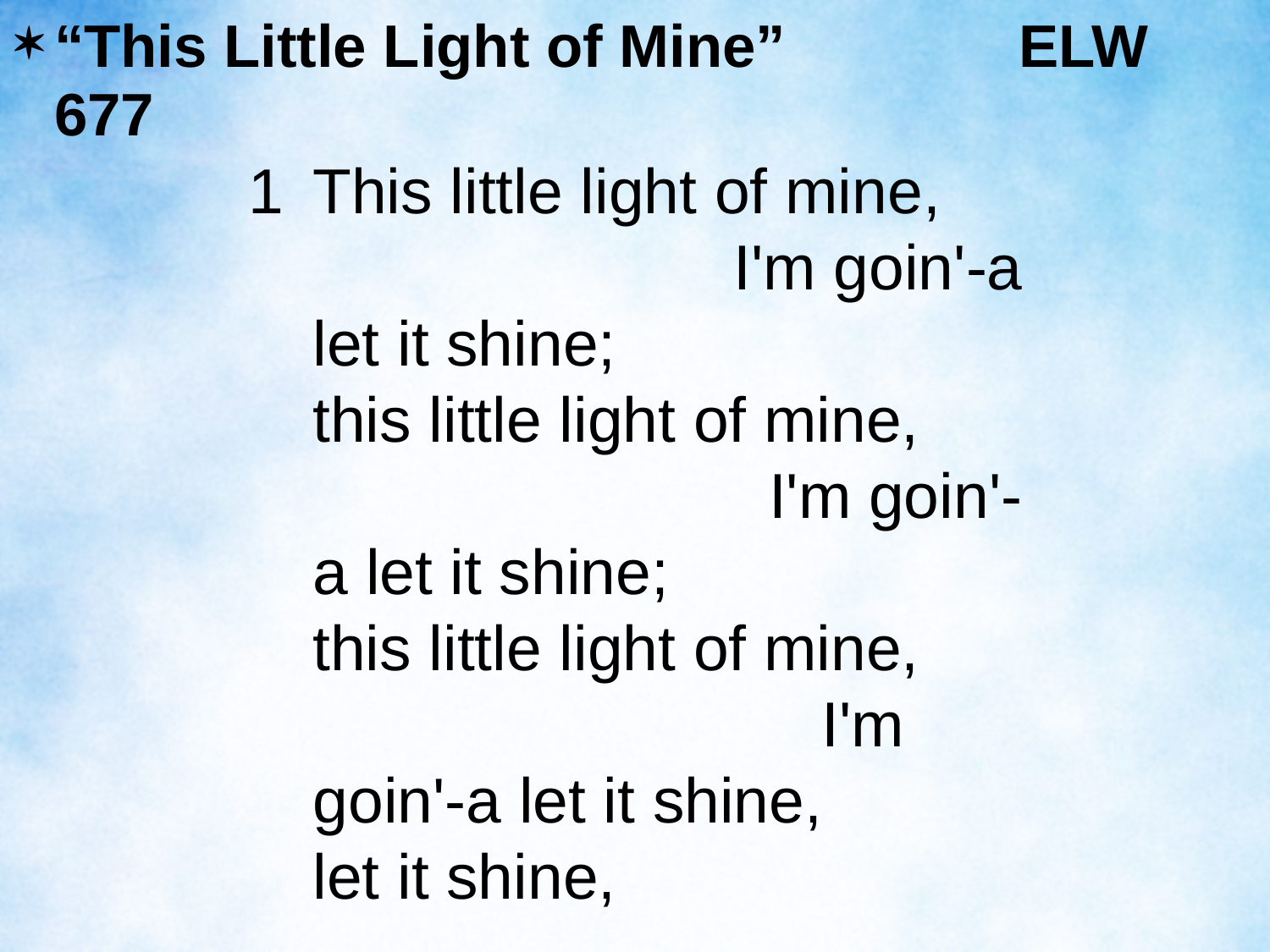

“This Little Light of Mine”              ELW 677
1	This little light of mine,                              I'm goin'-a let it shine;
	this little light of mine,                                 I'm goin'-a let it shine;
	this little light of mine,                                    I'm goin'-a let it shine,
	let it shine,                                                                  let it shine,                                                                    let it shine.